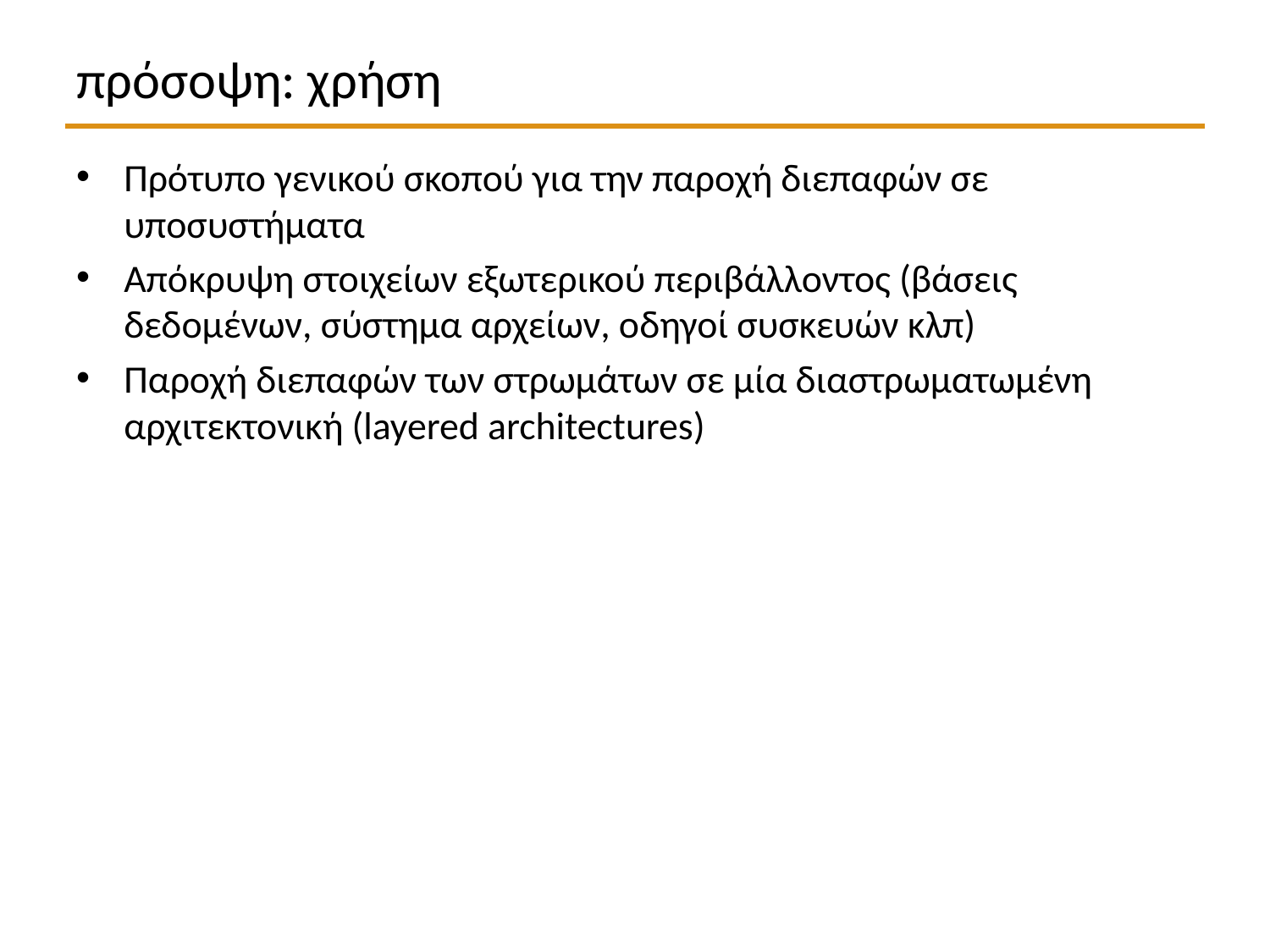

# πρόσοψη: χρήση
Πρότυπο γενικού σκοπού για την παροχή διεπαφών σε υποσυστήματα
Απόκρυψη στοιχείων εξωτερικού περιβάλλοντος (βάσεις δεδομένων, σύστημα αρχείων, οδηγοί συσκευών κλπ)
Παροχή διεπαφών των στρωμάτων σε μία διαστρωματωμένη αρχιτεκτονική (layered architectures)